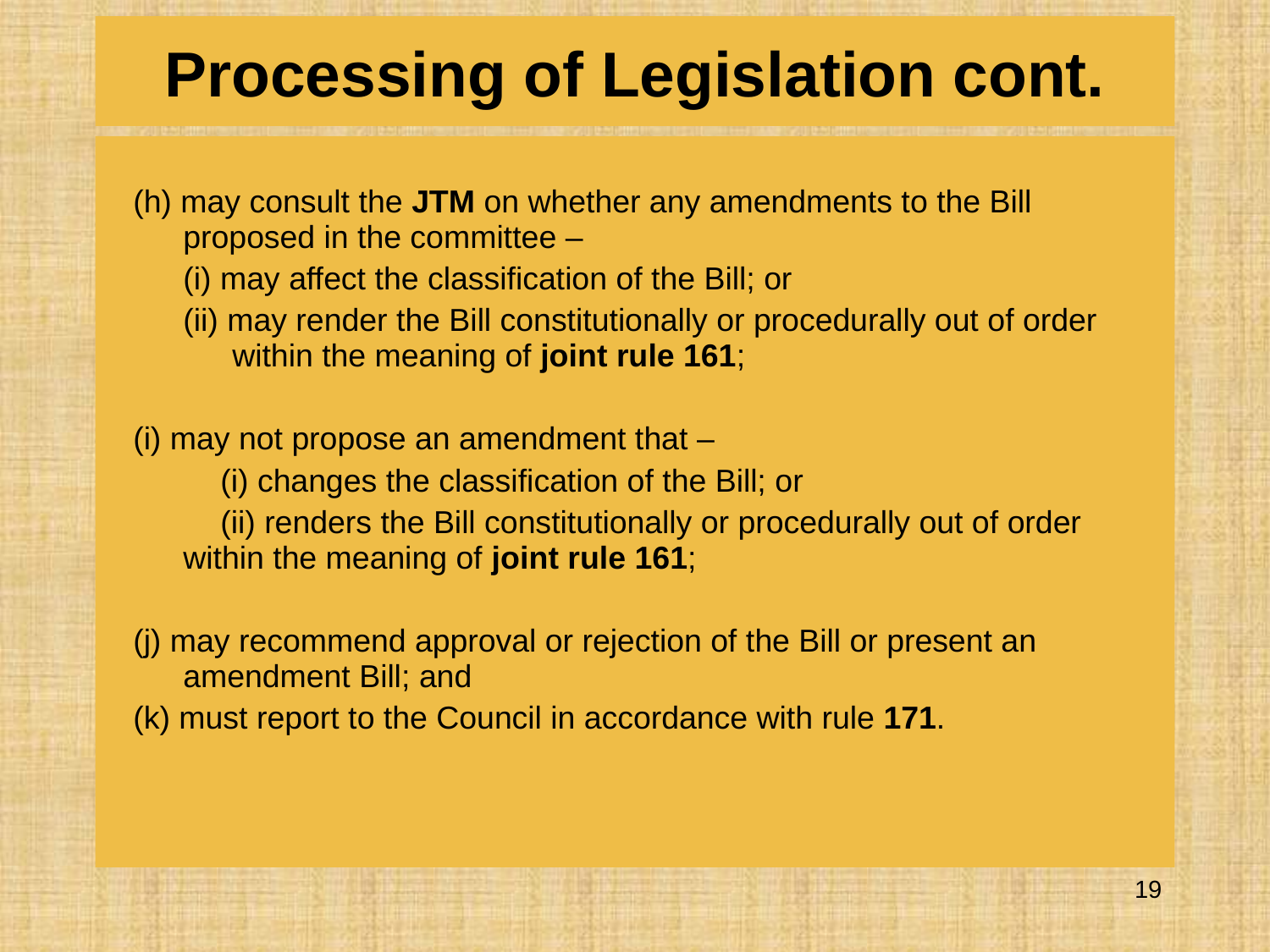

# Processing of Legislation cont.

(h) may consult the JTM on whether any amendments to the Bill proposed in the committee –
(i) may affect the classification of the Bill; or
(ii) may render the Bill constitutionally or procedurally out of order within the meaning of joint rule 161;

(i) may not propose an amendment that –
(i) changes the classification of the Bill; or
(ii) renders the Bill constitutionally or procedurally out of order within the meaning of joint rule 161;

(j) may recommend approval or rejection of the Bill or present an amendment Bill; and
(k) must report to the Council in accordance with rule 171.

19